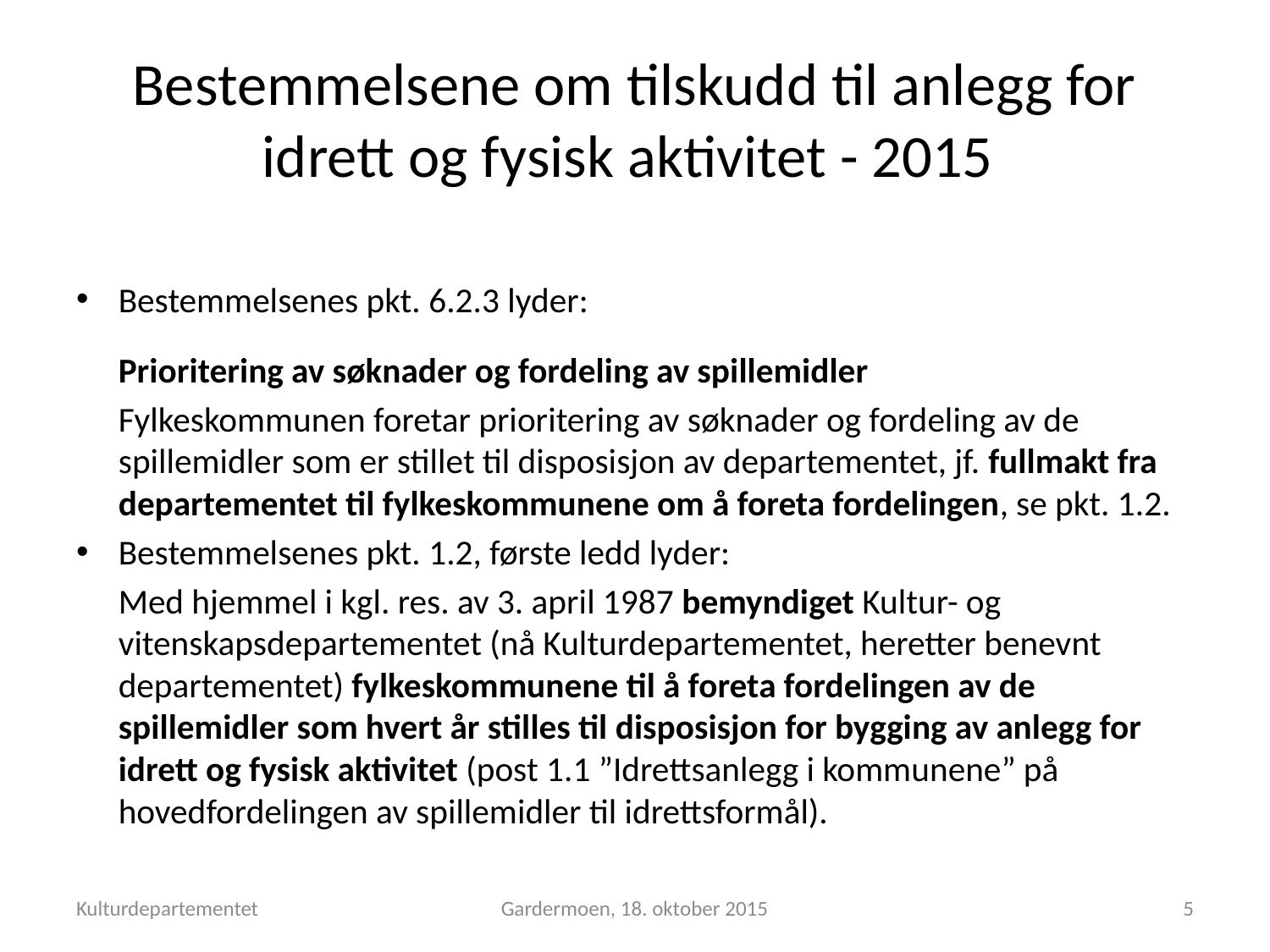

# Bestemmelsene om tilskudd til anlegg for idrett og fysisk aktivitet - 2015

Bestemmelsenes pkt. 6.2.3 lyder:

	Prioritering av søknader og fordeling av spillemidler
	Fylkeskommunen foretar prioritering av søknader og fordeling av de spillemidler som er stillet til disposisjon av departementet, jf. fullmakt fra departementet til fylkeskommunene om å foreta fordelingen, se pkt. 1.2.
Bestemmelsenes pkt. 1.2, første ledd lyder:
	Med hjemmel i kgl. res. av 3. april 1987 bemyndiget Kultur- og vitenskapsdepartementet (nå Kulturdepartementet, heretter benevnt departementet) fylkeskommunene til å foreta fordelingen av de spillemidler som hvert år stilles til disposisjon for bygging av anlegg for idrett og fysisk aktivitet (post 1.1 ”Idrettsanlegg i kommunene” på hovedfordelingen av spillemidler til idrettsformål).

Kulturdepartementet
Gardermoen, 18. oktober 2015
5